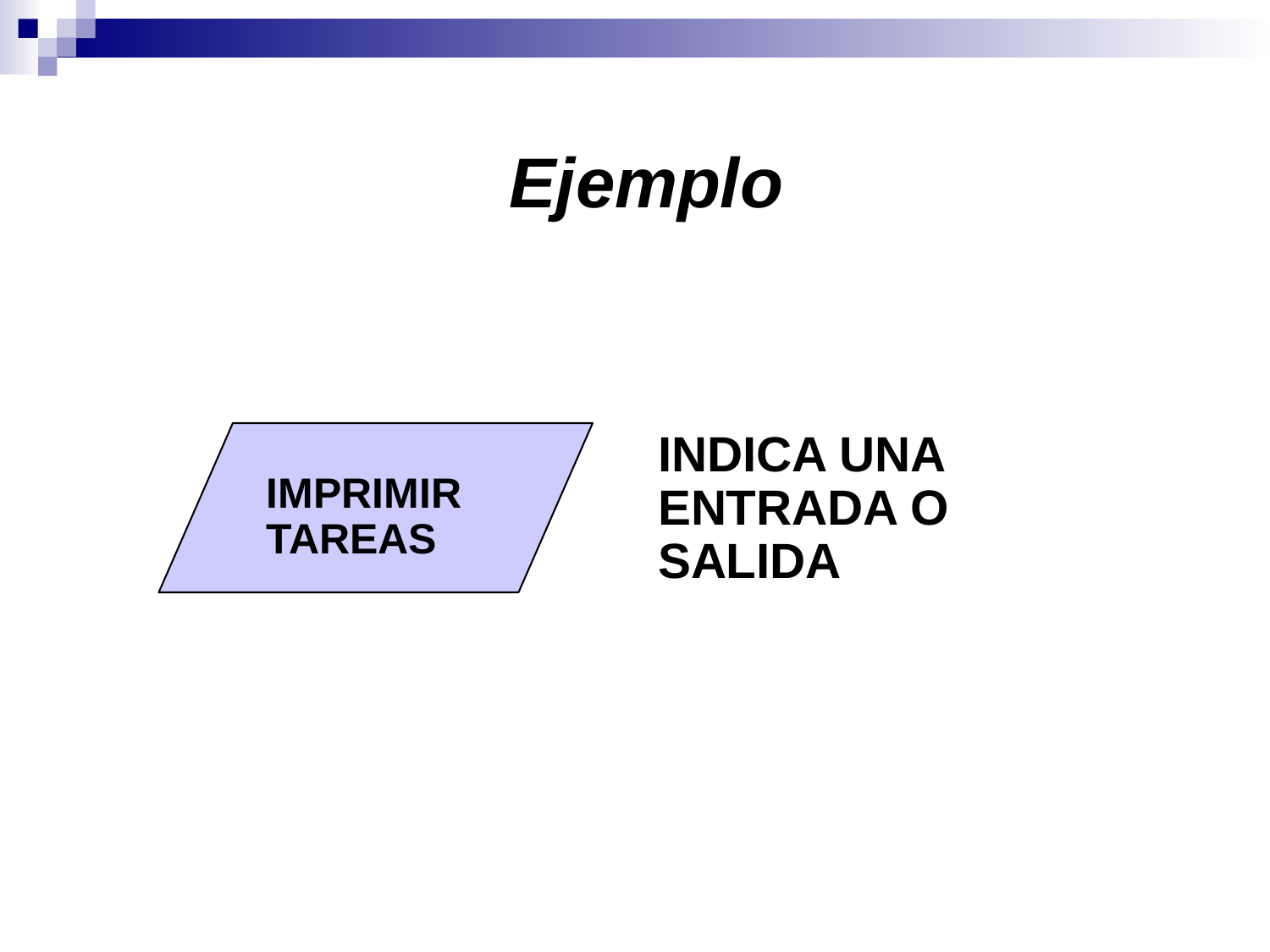

Ejemplo

INDICA UNA ENTRADA O SALIDA
IMPRIMIR TAREAS